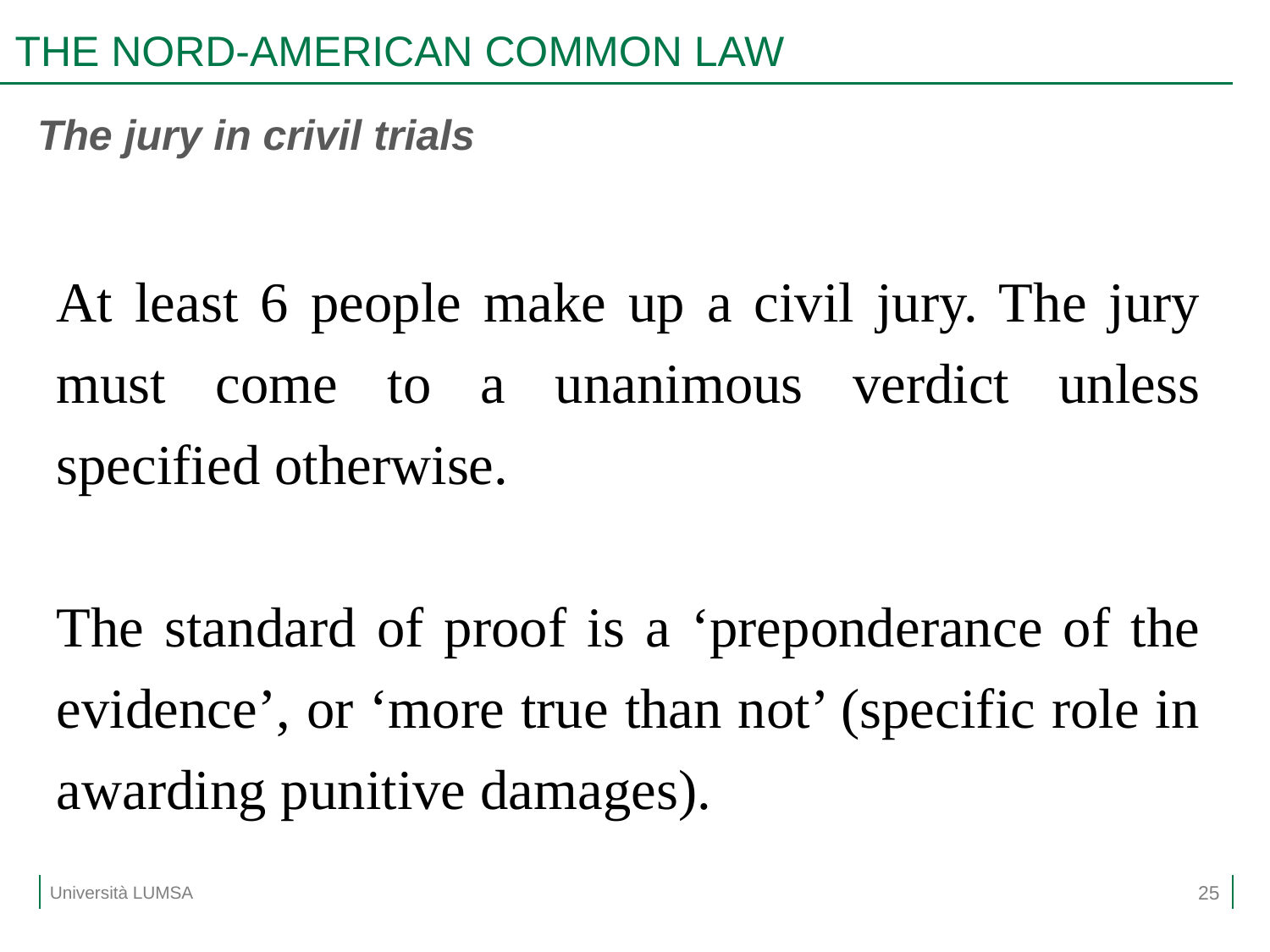

# THE NORD-AMERICAN COMMON LAW
The jury in crivil trials

At least 6 people make up a civil jury. The jury must come to a unanimous verdict unless specified otherwise.

The standard of proof is a ‘preponderance of the evidence’, or ‘more true than not’ (specific role in awarding punitive damages).
25